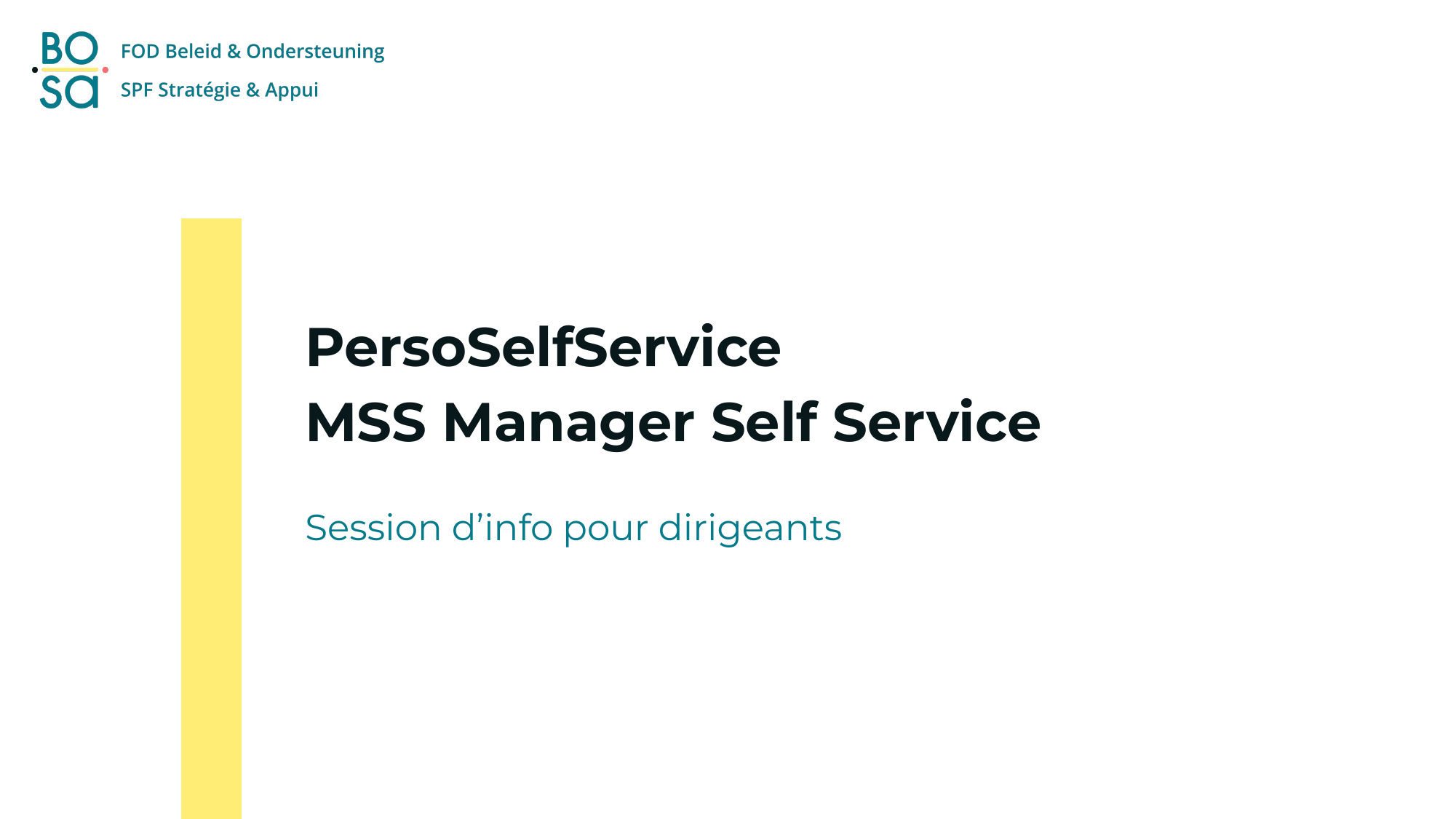

PersoSelfService
MSS Manager Self Service
Session d’info pour dirigeants